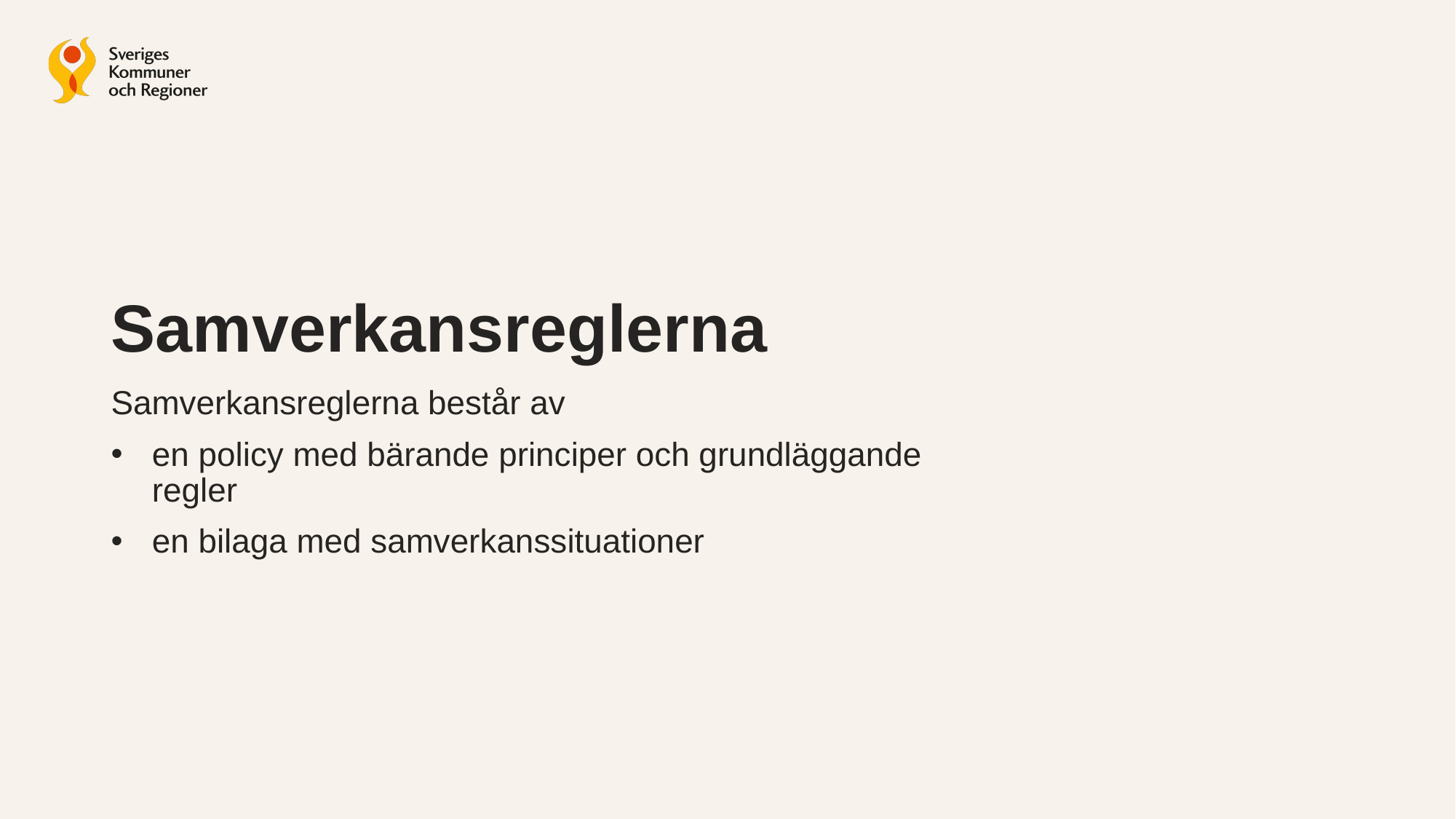

Samverkansreglerna
Samverkansreglerna består av
en policy med bärande principer och grundläggande regler
en bilaga med samverkanssituationer